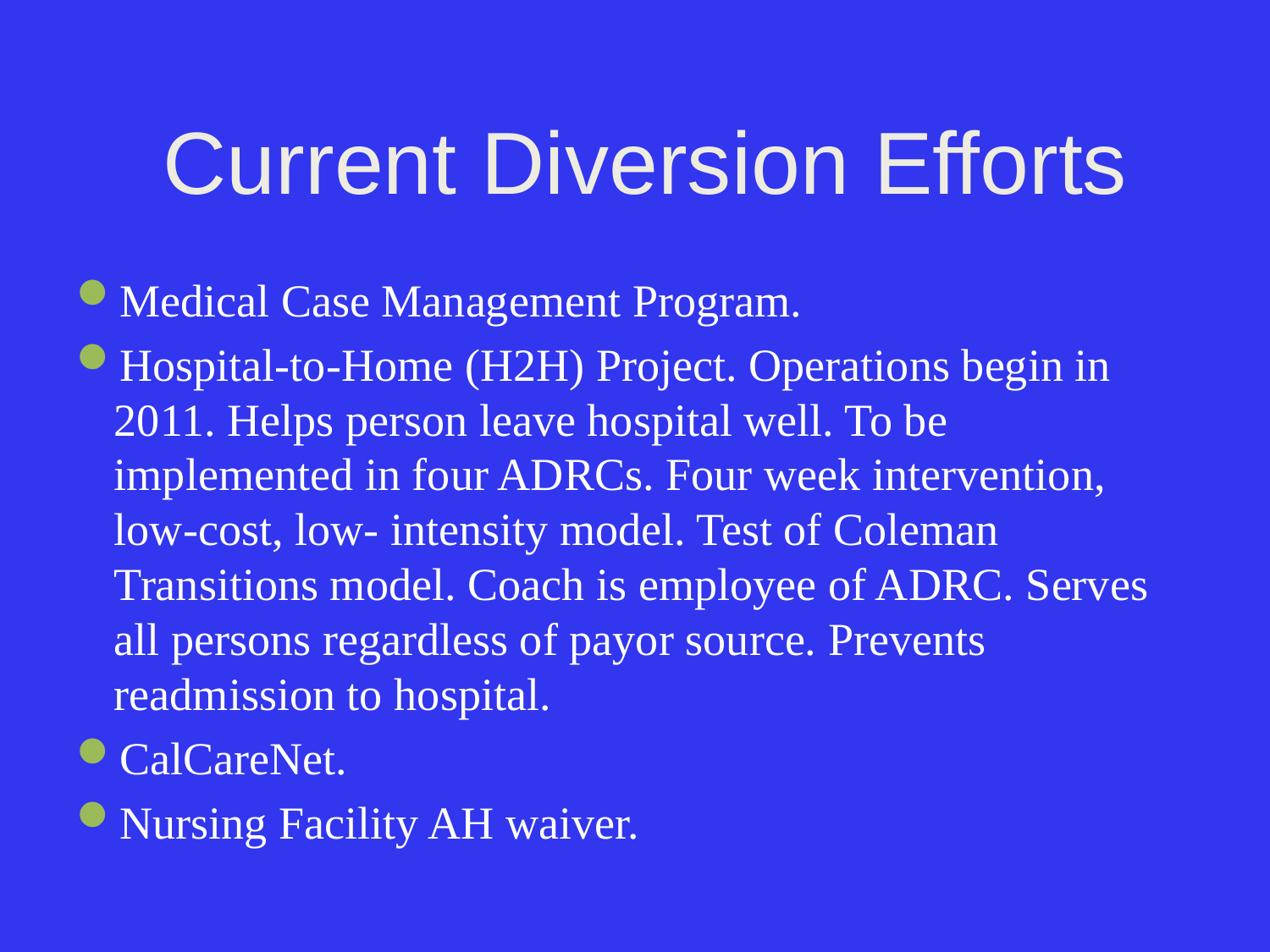

# Current Diversion Efforts
Medical Case Management Program.
Hospital-to-Home (H2H) Project. Operations begin in 2011. Helps person leave hospital well. To be implemented in four ADRCs. Four week intervention, low-cost, low- intensity model. Test of Coleman Transitions model. Coach is employee of ADRC. Serves all persons regardless of payor source. Prevents readmission to hospital.
CalCareNet.
Nursing Facility AH waiver.